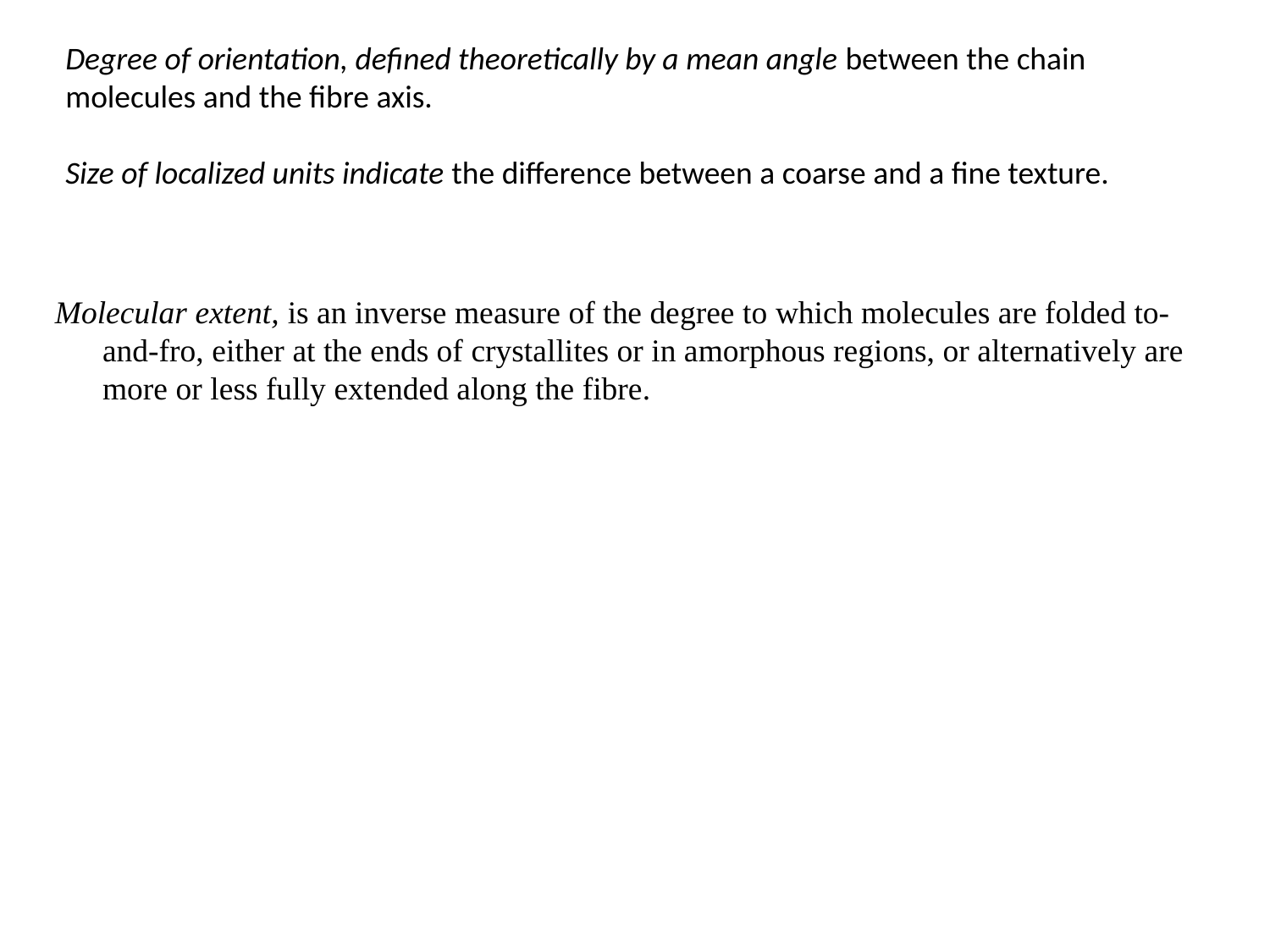

Degree of orientation, defined theoretically by a mean angle between the chain molecules and the fibre axis.

Size of localized units indicate the difference between a coarse and a fine texture.
Molecular extent, is an inverse measure of the degree to which molecules are folded to-and-fro, either at the ends of crystallites or in amorphous regions, or alternatively are more or less fully extended along the fibre.